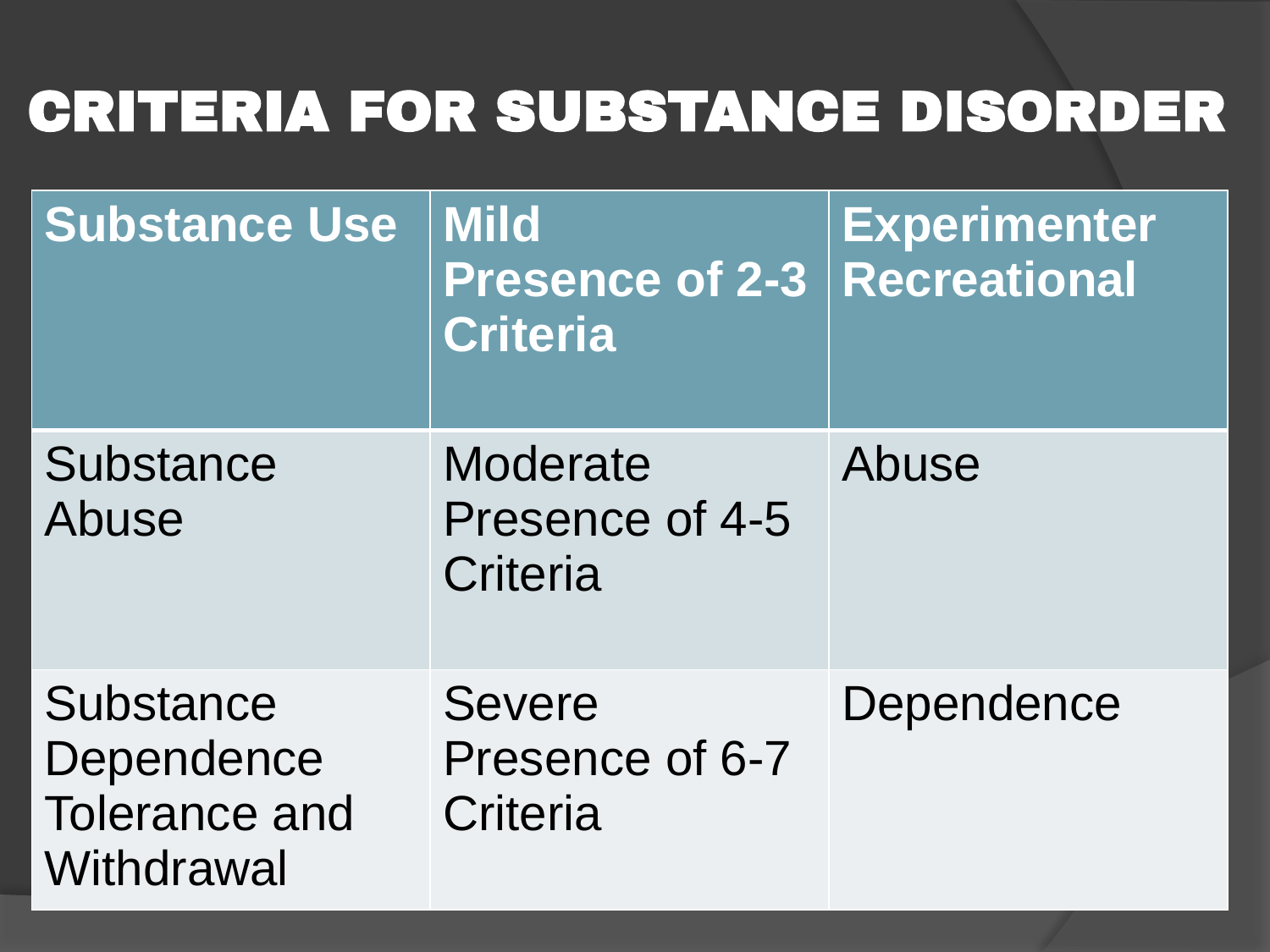

# CRITERIA FOR SUBSTANCE DISORDER
| Substance Use | Mild Presence of 2-3 Criteria | Experimenter Recreational |
| --- | --- | --- |
| Substance Abuse | Moderate Presence of 4-5 Criteria | Abuse |
| Substance Dependence Tolerance and Withdrawal | Severe Presence of 6-7 Criteria | Dependence |